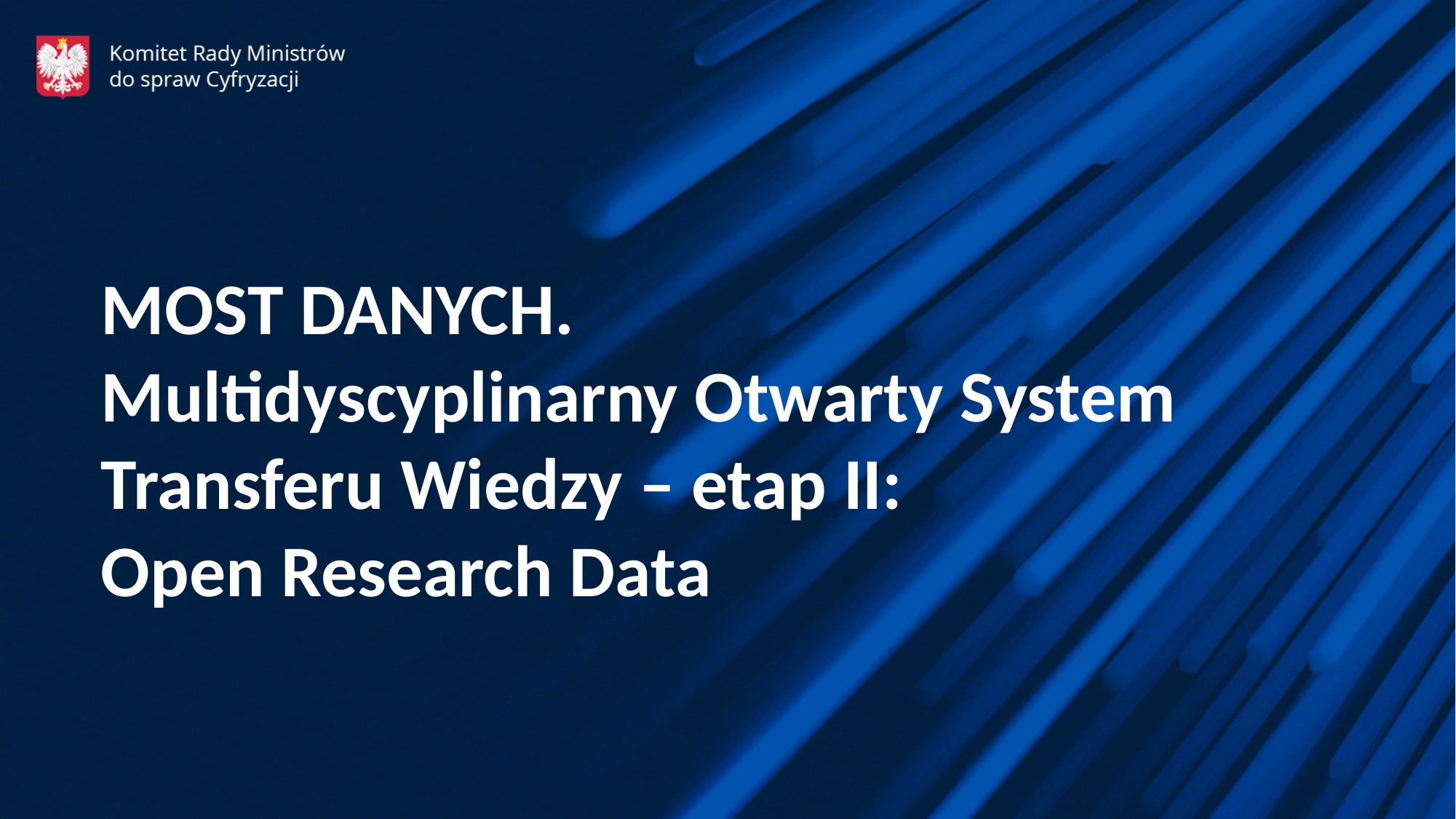

MOST DANYCH.
Multidyscyplinarny Otwarty System Transferu Wiedzy – etap II:
Open Research Data